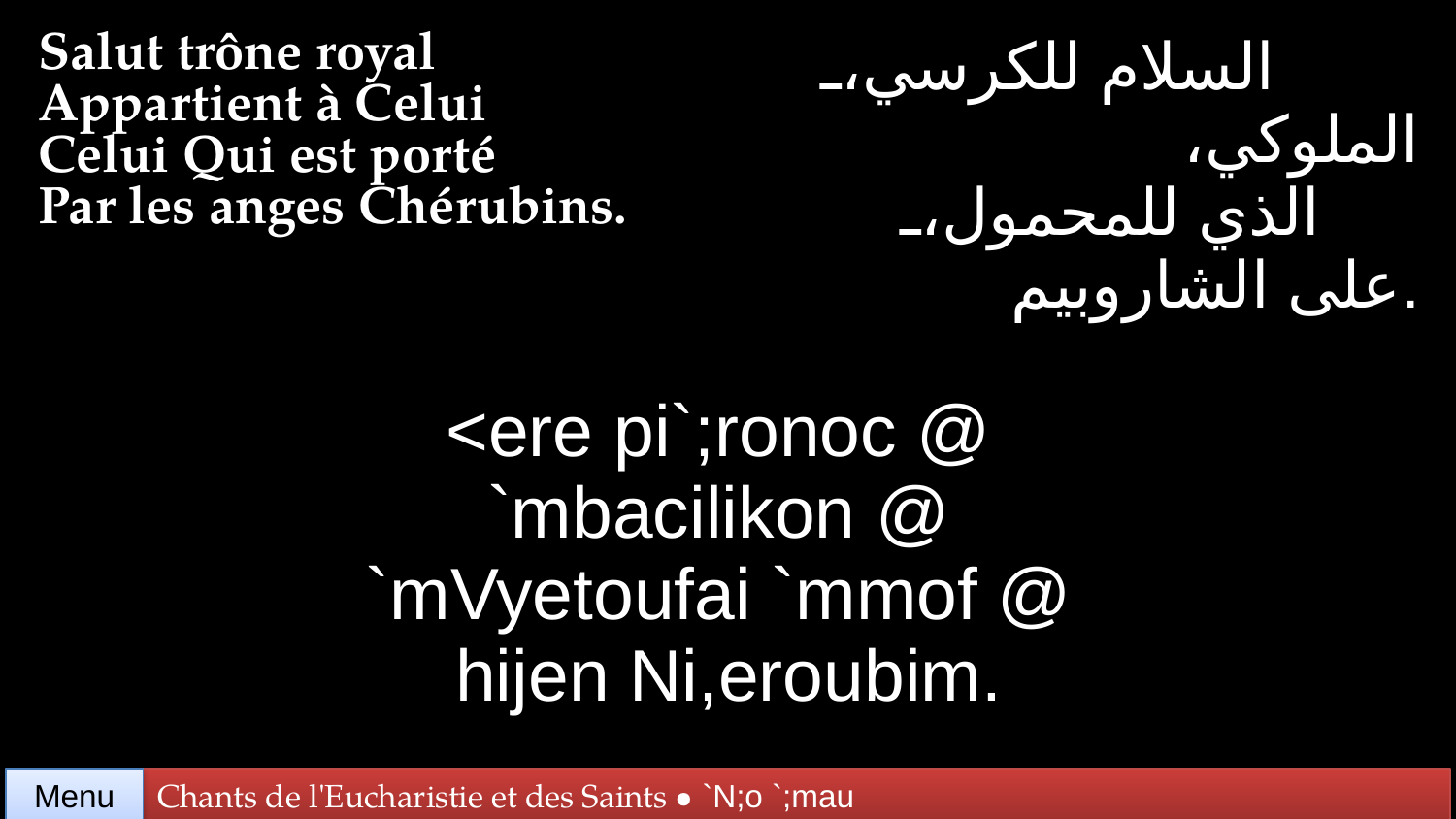

| Salut trône royal Appartient à Celui Celui Qui est porté Par les anges Chérubins. |  | السلام للكرسي، الملوكي، الذي للمحمول، على الشاروبيم. |
| --- | --- | --- |
|  |  |  |
| <ere pi`;ronoc @ `mbacilikon @ `mVyetoufai `mmof @ hijen Ni,eroubim. |  |  |
Chants de l'Eucharistie et des Saints • `N;o `;mau
Menu